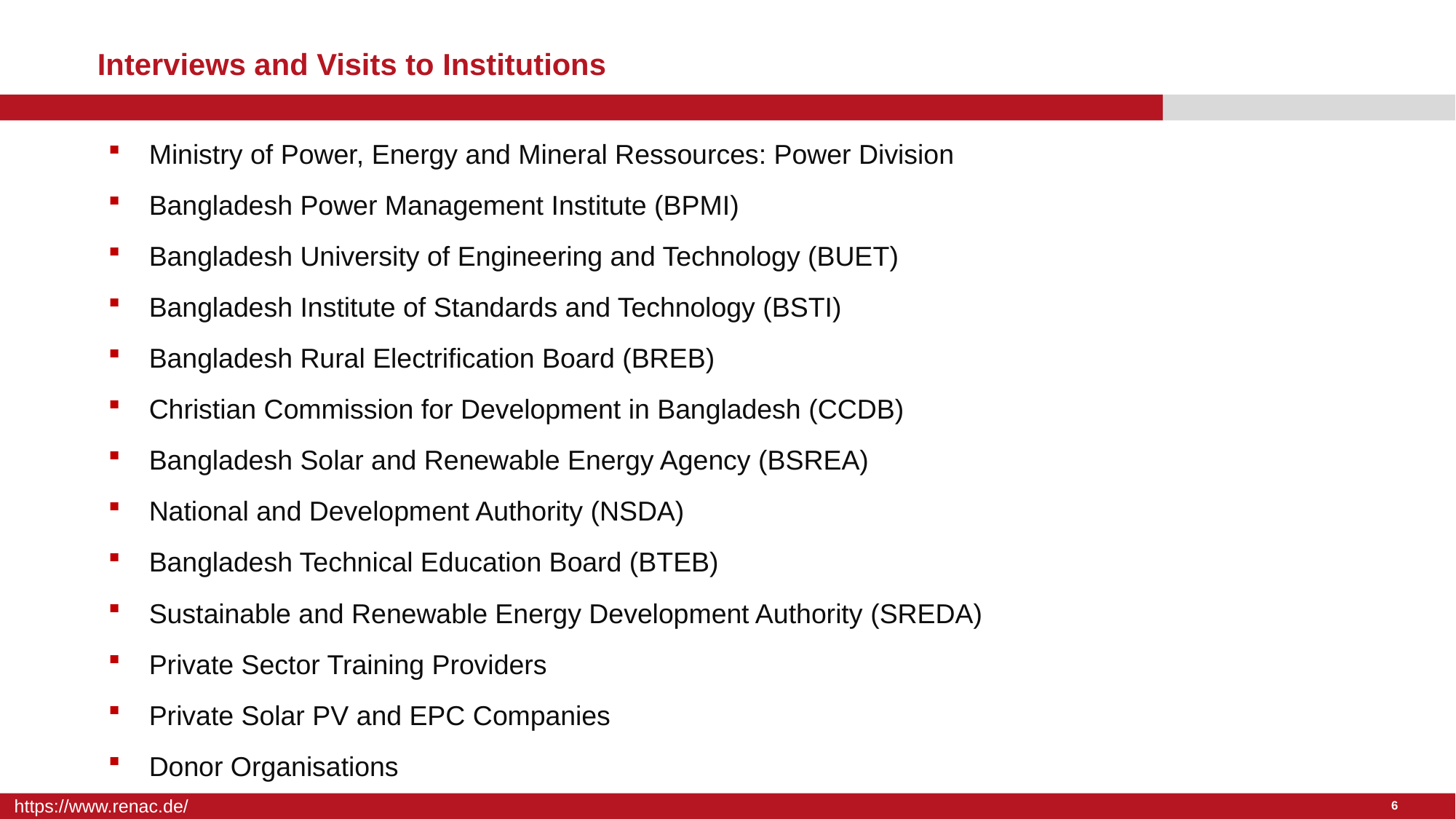

# Interviews and Visits to Institutions
Ministry of Power, Energy and Mineral Ressources: Power Division
Bangladesh Power Management Institute (BPMI)
Bangladesh University of Engineering and Technology (BUET)
Bangladesh Institute of Standards and Technology (BSTI)
Bangladesh Rural Electrification Board (BREB)
Christian Commission for Development in Bangladesh (CCDB)
Bangladesh Solar and Renewable Energy Agency (BSREA)
National and Development Authority (NSDA)
Bangladesh Technical Education Board (BTEB)
Sustainable and Renewable Energy Development Authority (SREDA)
Private Sector Training Providers
Private Solar PV and EPC Companies
Donor Organisations

6